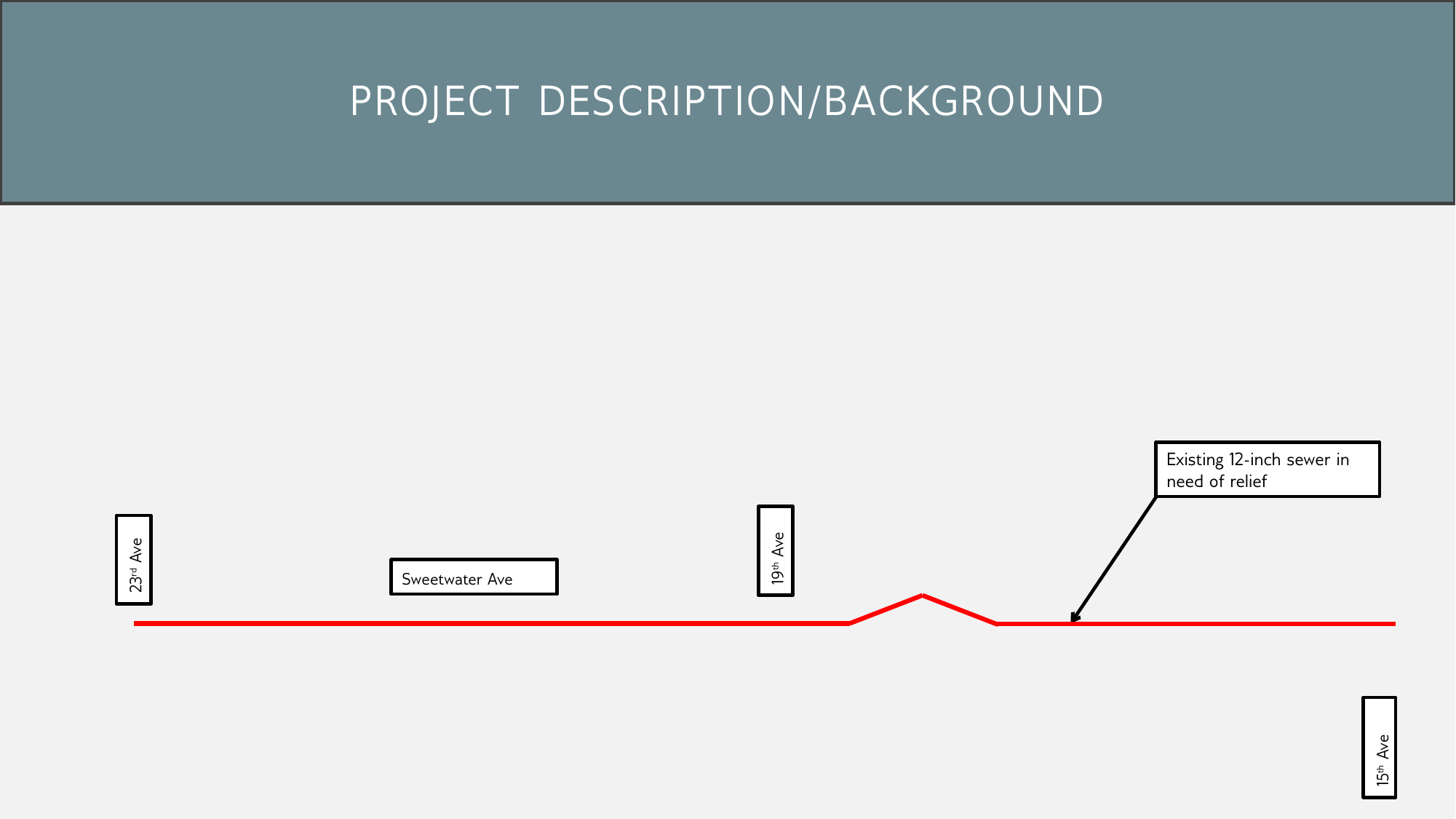

# Project Description/Background

Existing 12-inch sewer in need of relief
19th Ave
23rd Ave
Sweetwater Ave
15th Ave